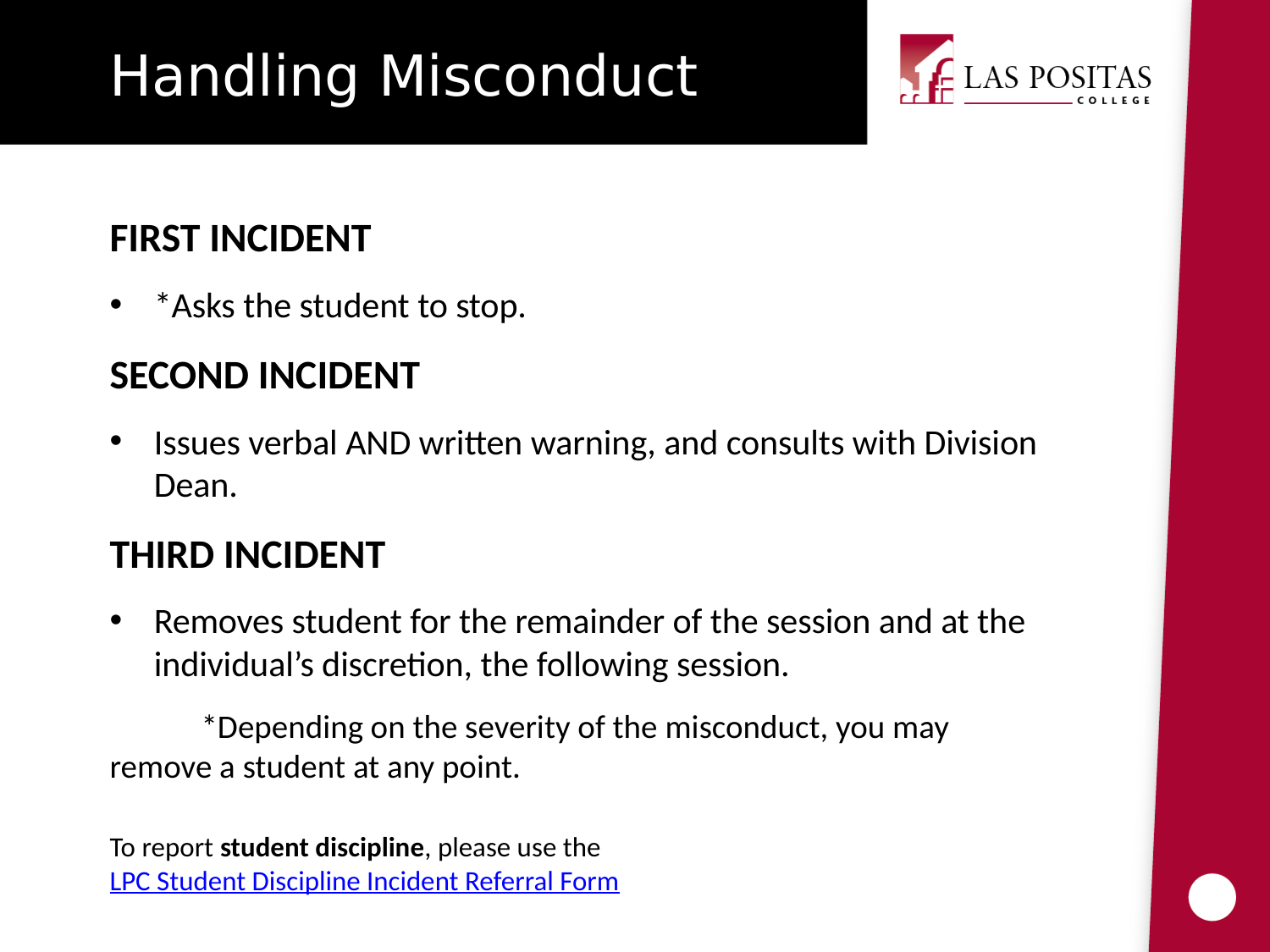

Handling Misconduct
FIRST INCIDENT
*Asks the student to stop.
SECOND INCIDENT
Issues verbal AND written warning, and consults with Division Dean.
THIRD INCIDENT
Removes student for the remainder of the session and at the individual’s discretion, the following session.
	*Depending on the severity of the misconduct, you may 	remove a student at any point.

To report student discipline, please use the LPC Student Discipline Incident Referral Form